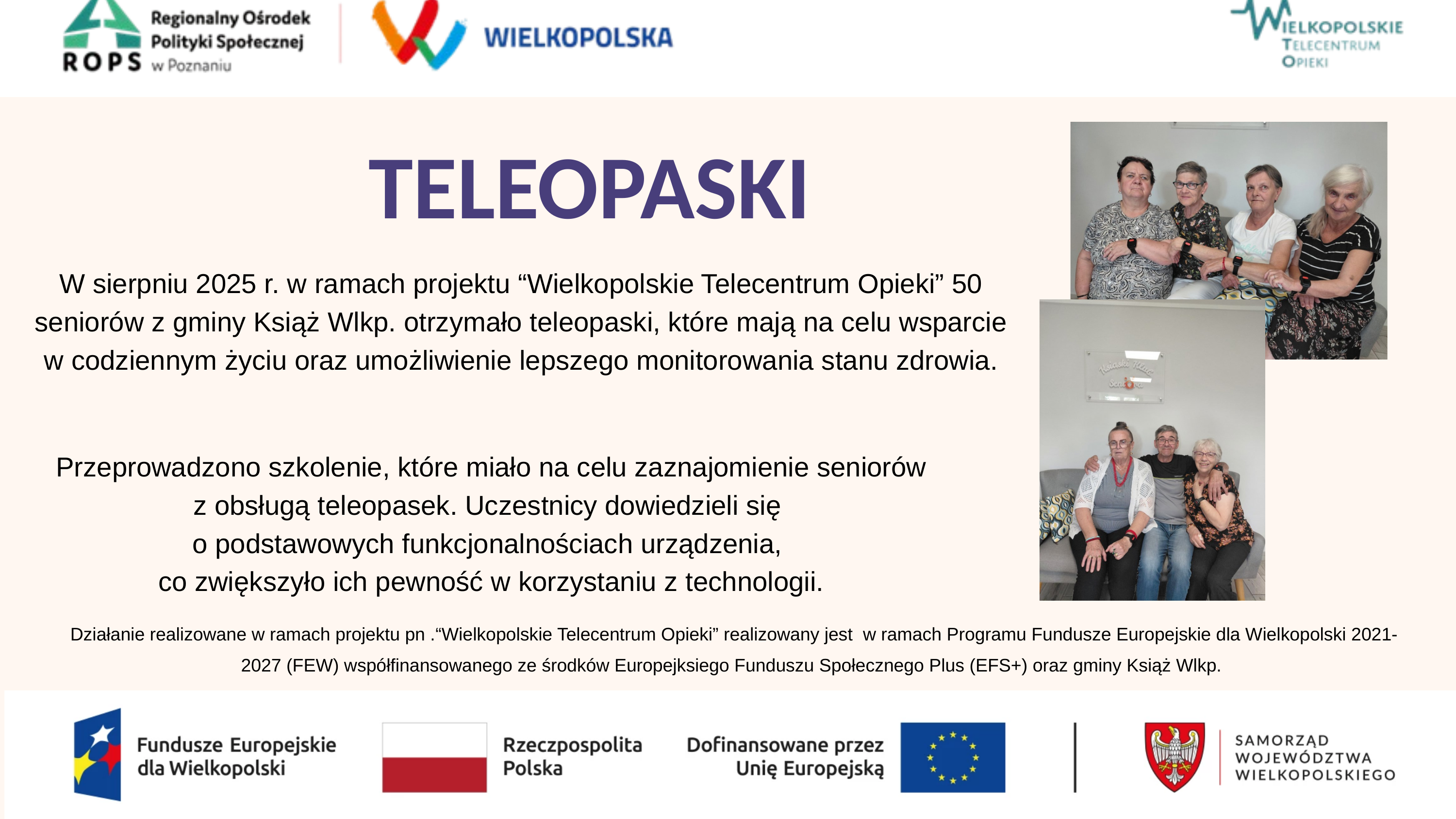

TELEOPASKI

W sierpniu 2025 r. w ramach projektu “Wielkopolskie Telecentrum Opieki” 50 seniorów z gminy Książ Wlkp. otrzymało teleopaski, które mają na celu wsparcie w codziennym życiu oraz umożliwienie lepszego monitorowania stanu zdrowia.

Przeprowadzono szkolenie, które miało na celu zaznajomienie seniorów z obsługą teleopasek. Uczestnicy dowiedzieli się
o podstawowych funkcjonalnościach urządzenia,
co zwiększyło ich pewność w korzystaniu z technologii.
Działanie realizowane w ramach projektu pn .“Wielkopolskie Telecentrum Opieki” realizowany jest  w ramach Programu Fundusze Europejskie dla Wielkopolski 2021-2027 (FEW) współfinansowanego ze środków Europejksiego Funduszu Społecznego Plus (EFS+) oraz gminy Książ Wlkp.